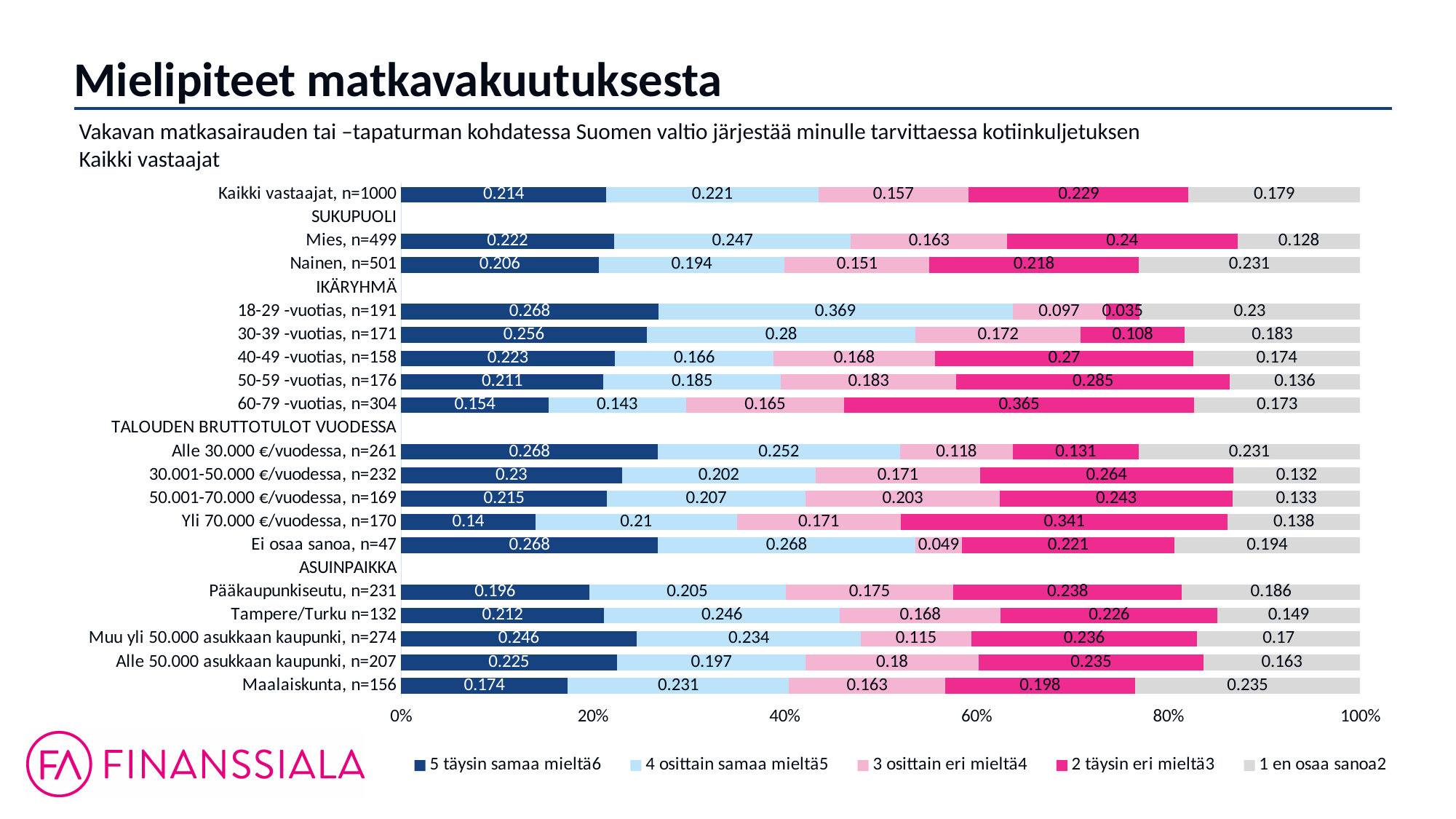

Mielipiteet matkavakuutuksesta
Vakavan matkasairauden tai –tapaturman kohdatessa Suomen valtio järjestää minulle tarvittaessa kotiinkuljetuksen
Kaikki vastaajat

### Chart

| Category | 5 täysin samaa mieltä6 | 4 osittain samaa mieltä5 | 3 osittain eri mieltä4 | 2 täysin eri mieltä3 | 1 en osaa sanoa2 |
|---|---|---|---|---|---|
| Kaikki vastaajat, n=1000 | 0.214 | 0.221 | 0.157 | 0.229 | 0.179 |
| SUKUPUOLI | None | None | None | None | None |
| Mies, n=499 | 0.222 | 0.247 | 0.163 | 0.24 | 0.128 |
| Nainen, n=501 | 0.206 | 0.194 | 0.151 | 0.218 | 0.231 |
| IKÄRYHMÄ | None | None | None | None | None |
| 18-29 -vuotias, n=191 | 0.268 | 0.369 | 0.097 | 0.035 | 0.23 |
| 30-39 -vuotias, n=171 | 0.256 | 0.28 | 0.172 | 0.108 | 0.183 |
| 40-49 -vuotias, n=158 | 0.223 | 0.166 | 0.168 | 0.27 | 0.174 |
| 50-59 -vuotias, n=176 | 0.211 | 0.185 | 0.183 | 0.285 | 0.136 |
| 60-79 -vuotias, n=304 | 0.154 | 0.143 | 0.165 | 0.365 | 0.173 |
| TALOUDEN BRUTTOTULOT VUODESSA | None | None | None | None | None |
| Alle 30.000 €/vuodessa, n=261 | 0.268 | 0.252 | 0.118 | 0.131 | 0.231 |
| 30.001-50.000 €/vuodessa, n=232 | 0.23 | 0.202 | 0.171 | 0.264 | 0.132 |
| 50.001-70.000 €/vuodessa, n=169 | 0.215 | 0.207 | 0.203 | 0.243 | 0.133 |
| Yli 70.000 €/vuodessa, n=170 | 0.14 | 0.21 | 0.171 | 0.341 | 0.138 |
| Ei osaa sanoa, n=47 | 0.268 | 0.268 | 0.049 | 0.221 | 0.194 |
| ASUINPAIKKA | None | None | None | None | None |
| Pääkaupunkiseutu, n=231 | 0.196 | 0.205 | 0.175 | 0.238 | 0.186 |
| Tampere/Turku n=132 | 0.212 | 0.246 | 0.168 | 0.226 | 0.149 |
| Muu yli 50.000 asukkaan kaupunki, n=274 | 0.246 | 0.234 | 0.115 | 0.236 | 0.17 |
| Alle 50.000 asukkaan kaupunki, n=207 | 0.225 | 0.197 | 0.18 | 0.235 | 0.163 |
| Maalaiskunta, n=156 | 0.174 | 0.231 | 0.163 | 0.198 | 0.235 |